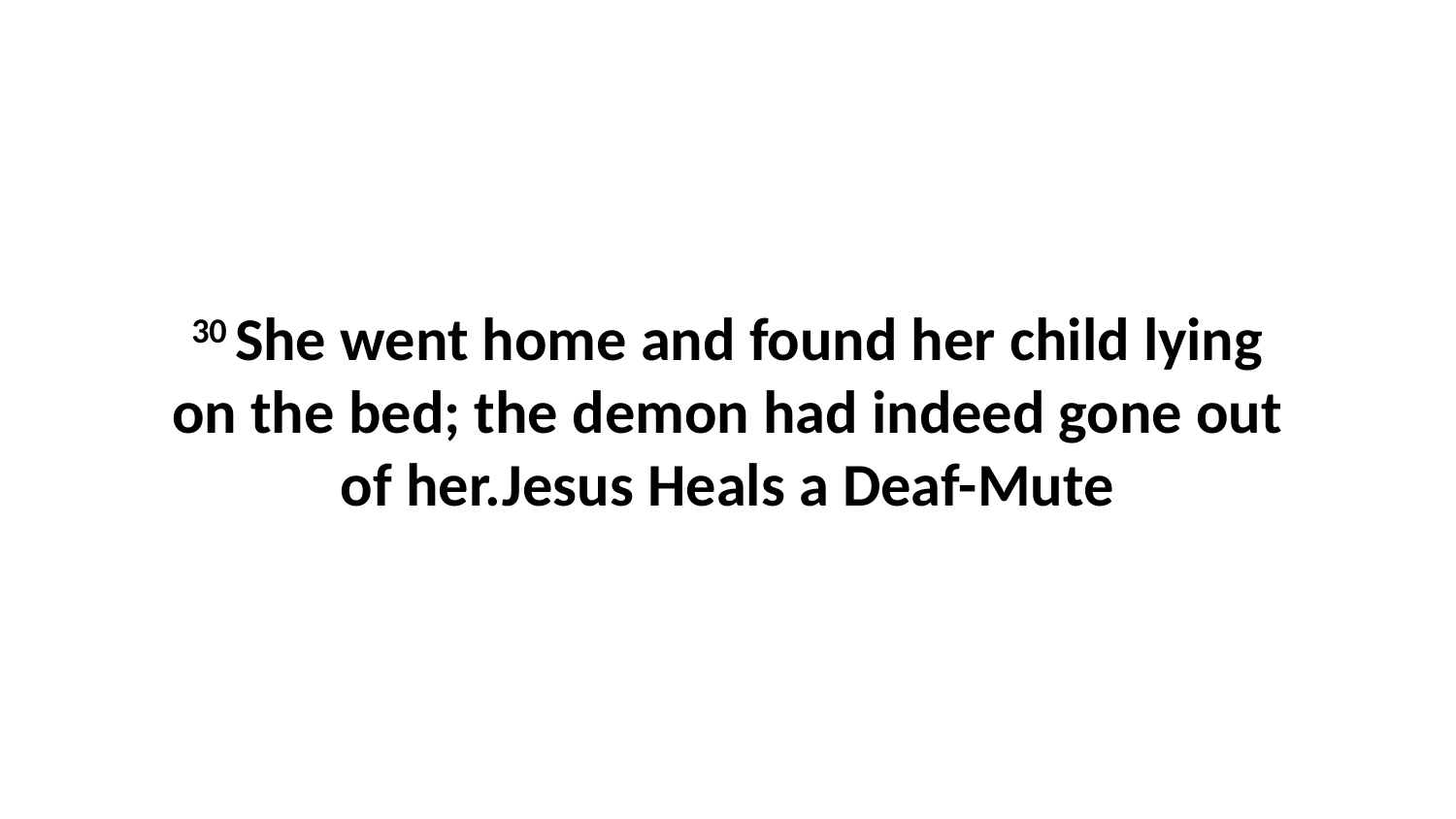

30 She went home and found her child lying on the bed; the demon had indeed gone out of her.Jesus Heals a Deaf-Mute